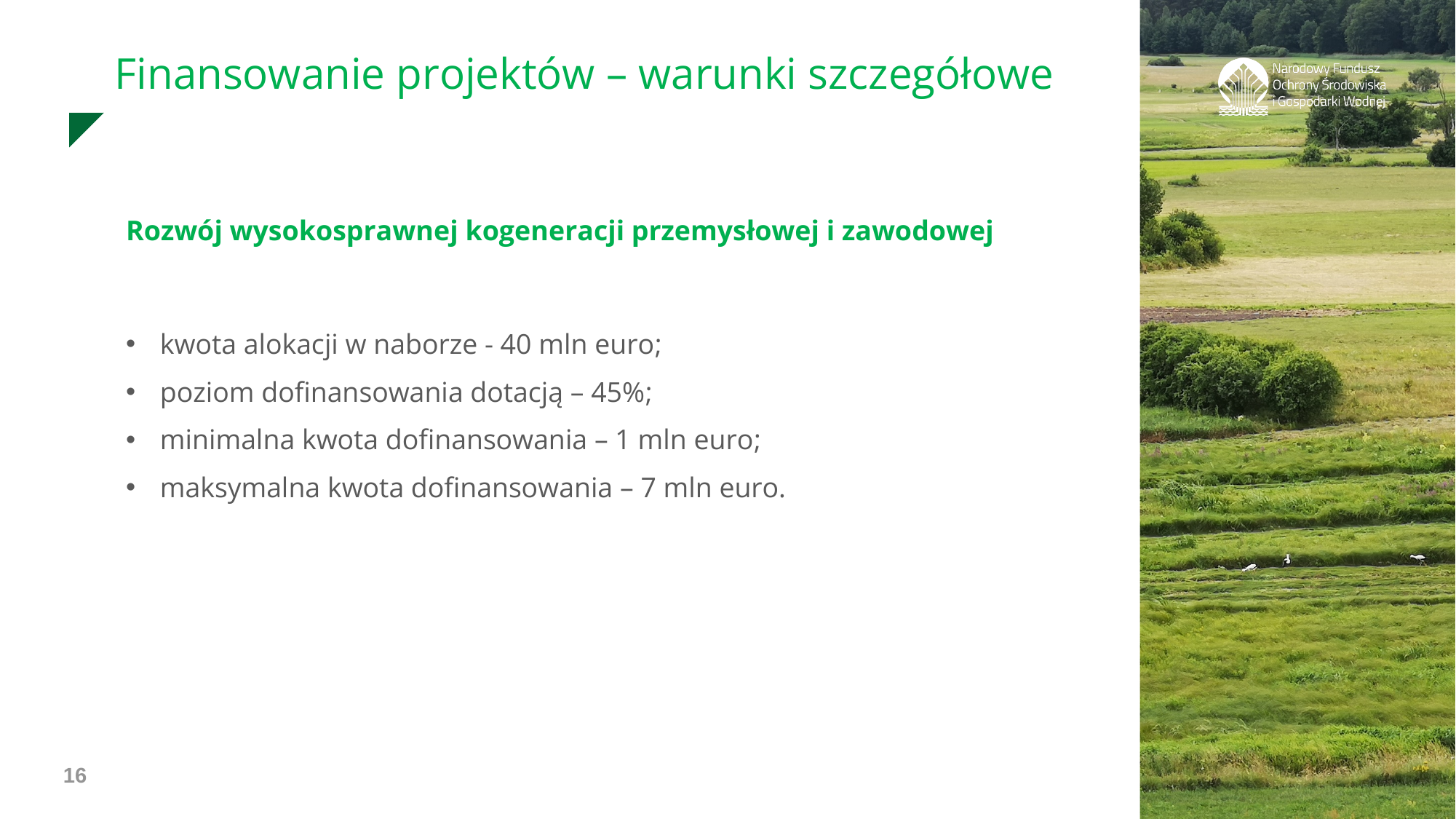

Finansowanie projektów – warunki szczegółowe

Rozwój wysokosprawnej kogeneracji przemysłowej i zawodowej

kwota alokacji w naborze - 40 mln euro;
poziom dofinansowania dotacją – 45%;
minimalna kwota dofinansowania – 1 mln euro;
maksymalna kwota dofinansowania – 7 mln euro.